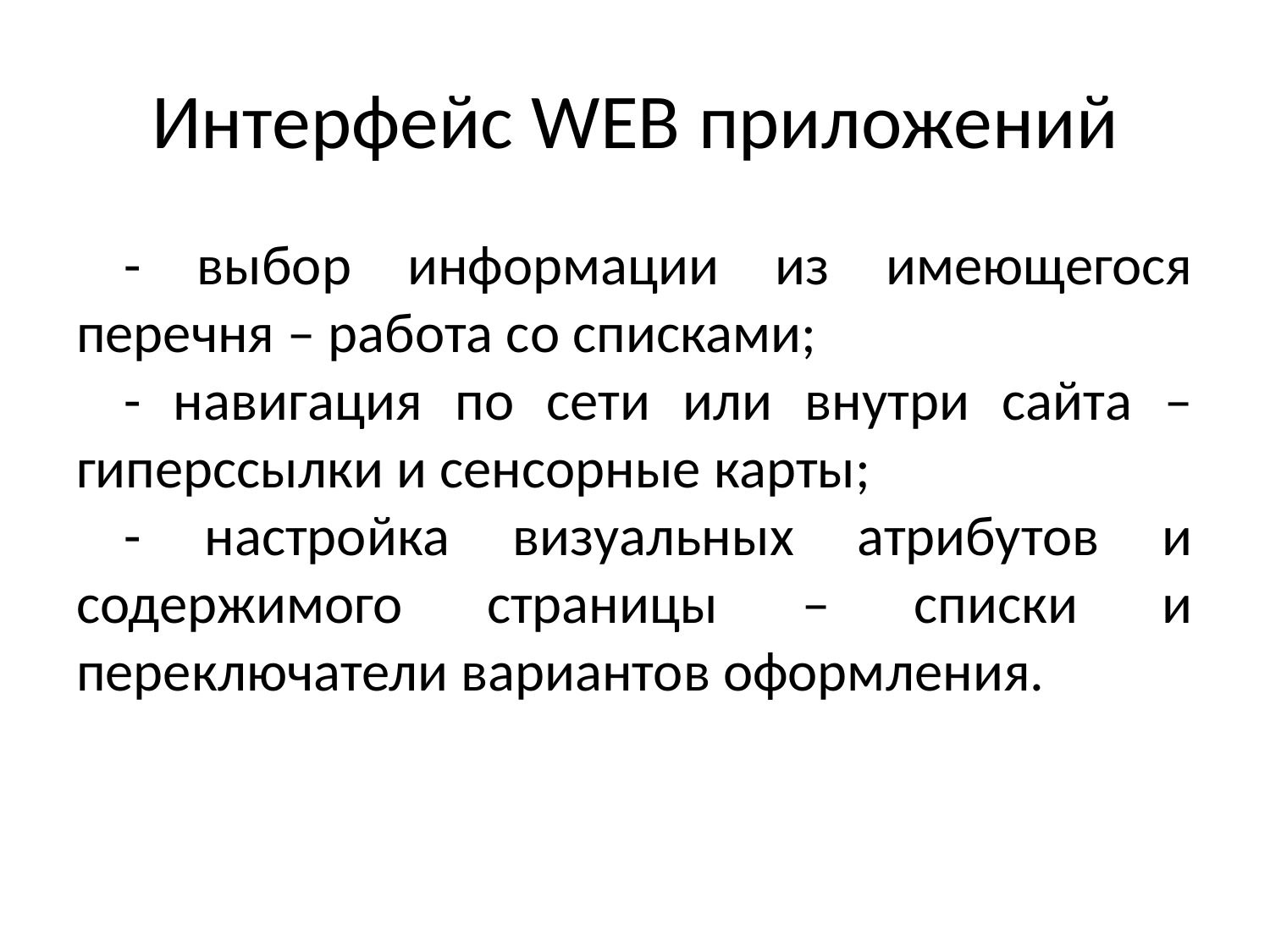

# Интерфейс WEB приложений
- выбор информации из имеющегося перечня – работа со списками;
- навигация по сети или внутри сайта – гиперссылки и сенсорные карты;
- настройка визуальных атрибутов и содержимого страницы – списки и переключатели вариантов оформления.